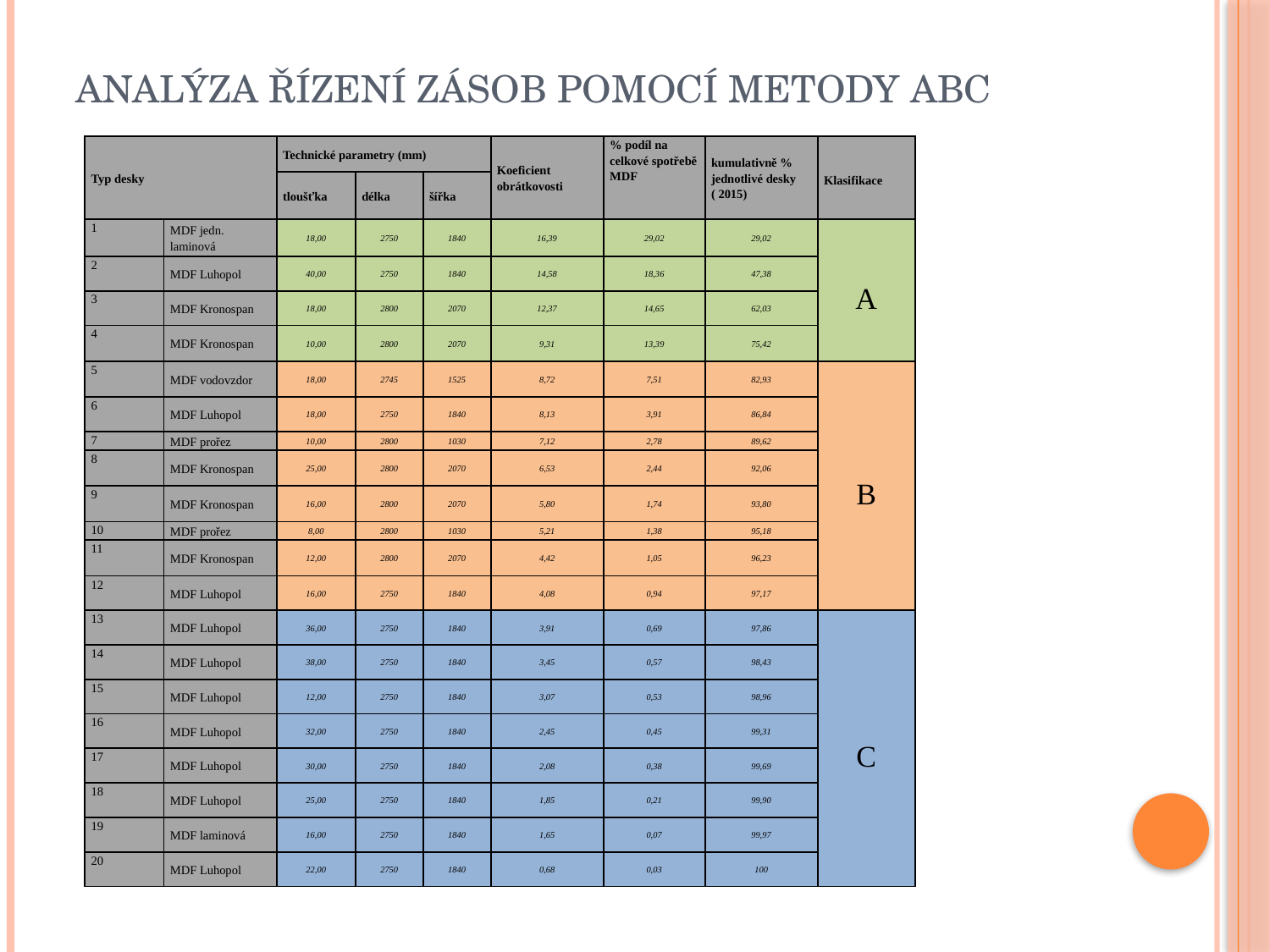

# Analýza řízení zásob pomocí metody ABC
| Typ desky |  | Technické parametry (mm) |  |  | Koeficient obrátkovosti | % podíl na celkové spotřebě MDF | kumulativně % jednotlivé desky ( 2015) | Klasifikace |
| --- | --- | --- | --- | --- | --- | --- | --- | --- |
|  |  | tloušťka | délka | šířka |  |  |  |  |
| 1 | MDF jedn. laminová | 18,00 | 2750 | 1840 | 16,39 | 29,02 | 29,02 | A |
| 2 | MDF Luhopol | 40,00 | 2750 | 1840 | 14,58 | 18,36 | 47,38 |  |
| 3 | MDF Kronospan | 18,00 | 2800 | 2070 | 12,37 | 14,65 | 62,03 |  |
| 4 | MDF Kronospan | 10,00 | 2800 | 2070 | 9,31 | 13,39 | 75,42 |  |
| 5 | MDF vodovzdor | 18,00 | 2745 | 1525 | 8,72 | 7,51 | 82,93 | B |
| 6 | MDF Luhopol | 18,00 | 2750 | 1840 | 8,13 | 3,91 | 86,84 |  |
| 7 | MDF prořez | 10,00 | 2800 | 1030 | 7,12 | 2,78 | 89,62 |  |
| 8 | MDF Kronospan | 25,00 | 2800 | 2070 | 6,53 | 2,44 | 92,06 |  |
| 9 | MDF Kronospan | 16,00 | 2800 | 2070 | 5,80 | 1,74 | 93,80 |  |
| 10 | MDF prořez | 8,00 | 2800 | 1030 | 5,21 | 1,38 | 95,18 |  |
| 11 | MDF Kronospan | 12,00 | 2800 | 2070 | 4,42 | 1,05 | 96,23 |  |
| 12 | MDF Luhopol | 16,00 | 2750 | 1840 | 4,08 | 0,94 | 97,17 |  |
| 13 | MDF Luhopol | 36,00 | 2750 | 1840 | 3,91 | 0,69 | 97,86 | C |
| 14 | MDF Luhopol | 38,00 | 2750 | 1840 | 3,45 | 0,57 | 98,43 |  |
| 15 | MDF Luhopol | 12,00 | 2750 | 1840 | 3,07 | 0,53 | 98,96 |  |
| 16 | MDF Luhopol | 32,00 | 2750 | 1840 | 2,45 | 0,45 | 99,31 |  |
| 17 | MDF Luhopol | 30,00 | 2750 | 1840 | 2,08 | 0,38 | 99,69 |  |
| 18 | MDF Luhopol | 25,00 | 2750 | 1840 | 1,85 | 0,21 | 99,90 |  |
| 19 | MDF laminová | 16,00 | 2750 | 1840 | 1,65 | 0,07 | 99,97 |  |
| 20 | MDF Luhopol | 22,00 | 2750 | 1840 | 0,68 | 0,03 | 100 |  |